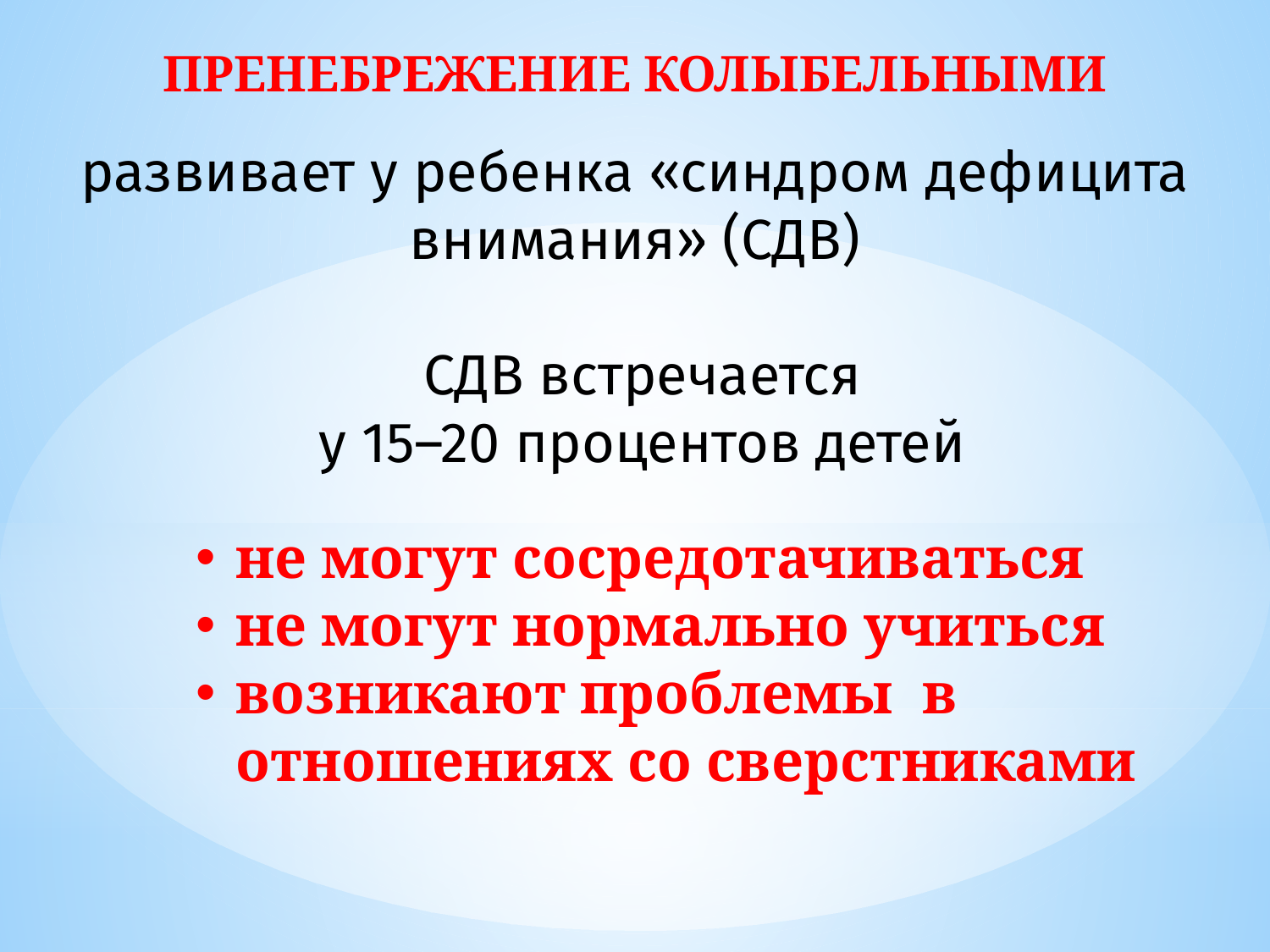

ПРЕНЕБРЕЖЕНИЕ КОЛЫБЕЛЬНЫМИ
развивает у ребенка «синдром дефицита внимания» (СДВ)

 СДВ встречается
 у 15–20 процентов детей
не могут сосредотачиваться
не могут нормально учиться
возникают проблемы  в отношениях со сверстниками